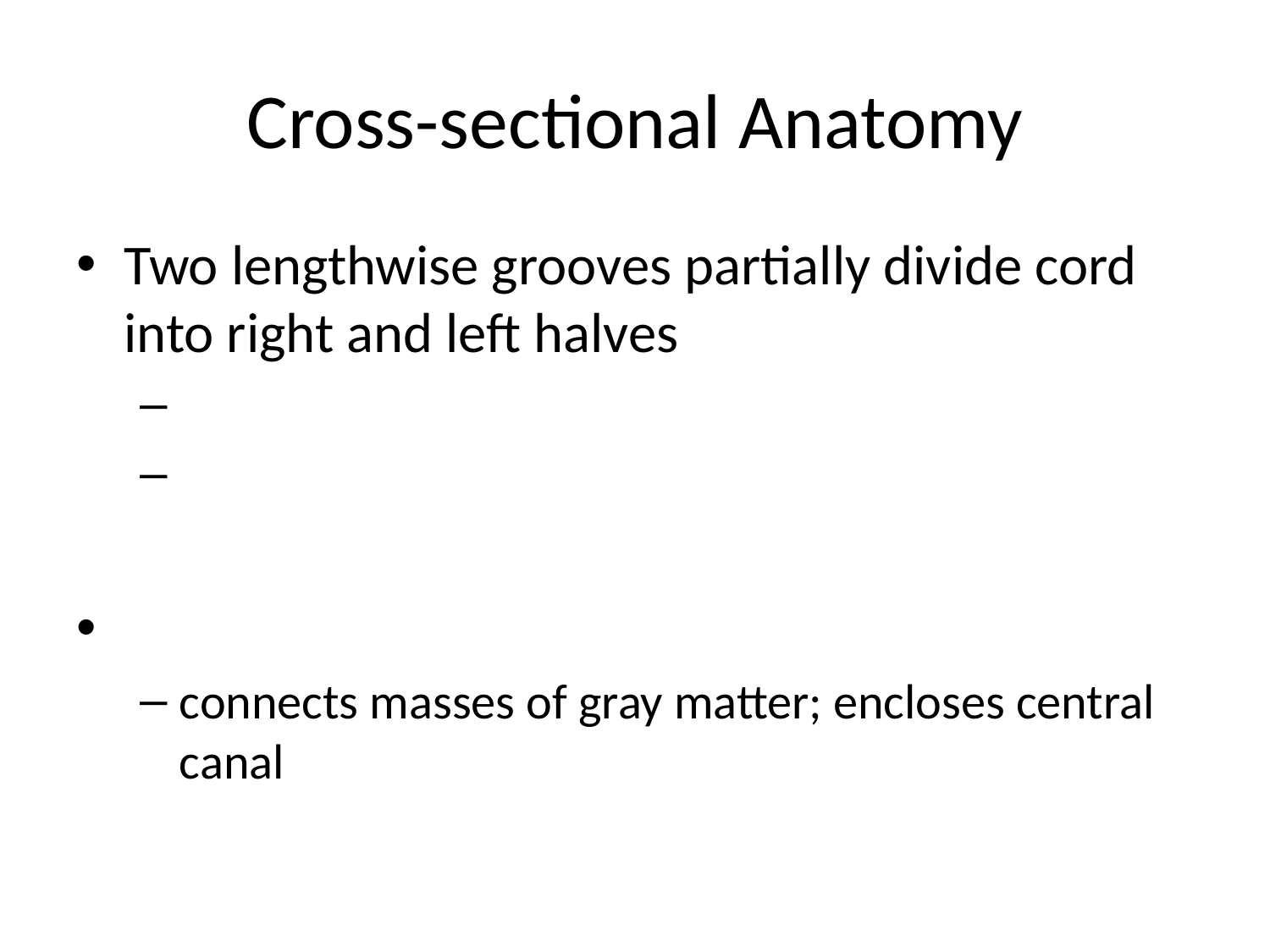

# Cross-sectional Anatomy
Two lengthwise grooves partially divide cord into right and left halves

connects masses of gray matter; encloses central canal